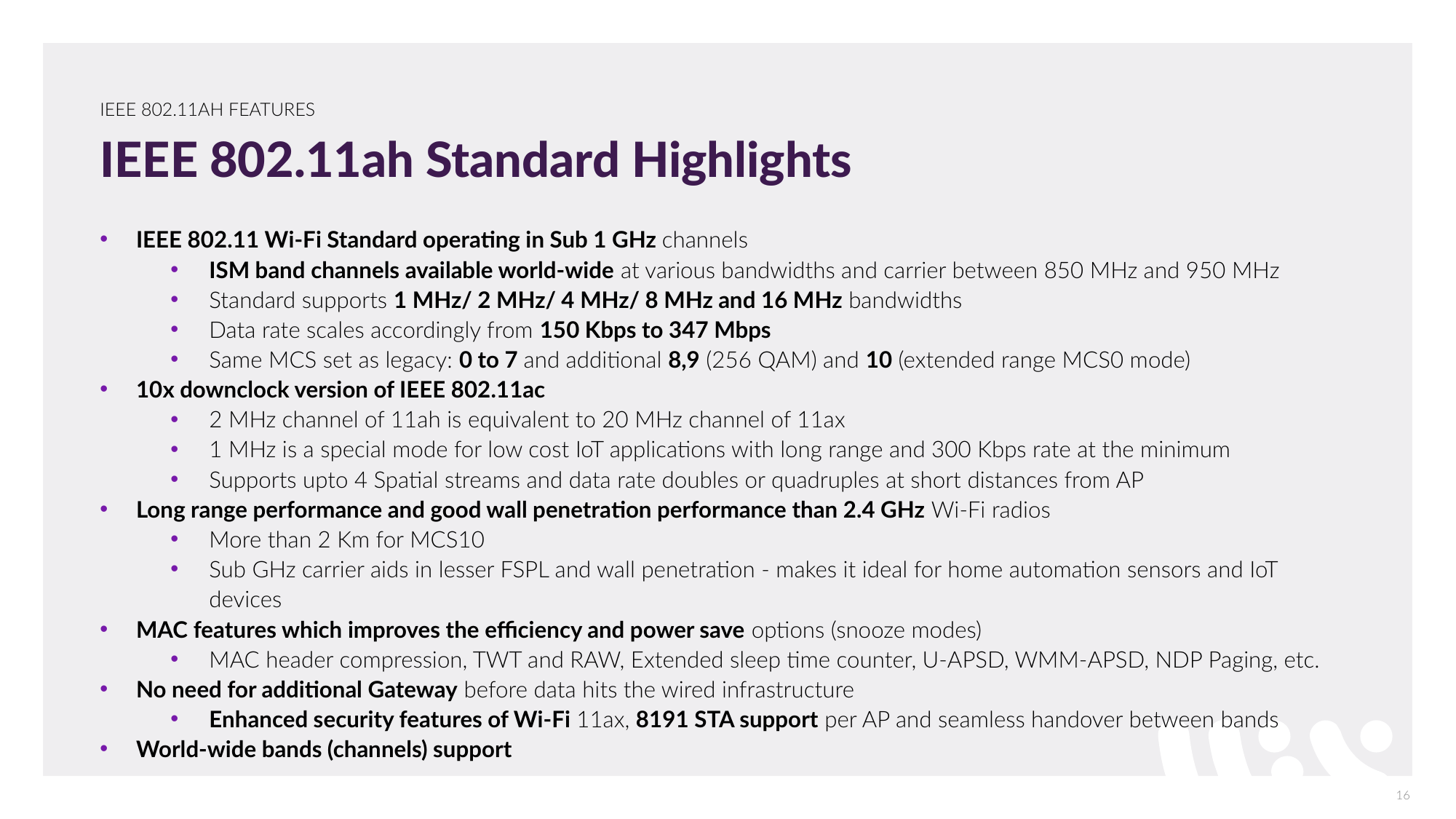

IEEE 802.11AH FEATURES
# IEEE 802.11ah Standard Highlights
IEEE 802.11 Wi-Fi Standard operating in Sub 1 GHz channels
ISM band channels available world-wide at various bandwidths and carrier between 850 MHz and 950 MHz
Standard supports 1 MHz/ 2 MHz/ 4 MHz/ 8 MHz and 16 MHz bandwidths
Data rate scales accordingly from 150 Kbps to 347 Mbps
Same MCS set as legacy: 0 to 7 and additional 8,9 (256 QAM) and 10 (extended range MCS0 mode)
10x downclock version of IEEE 802.11ac
2 MHz channel of 11ah is equivalent to 20 MHz channel of 11ax
1 MHz is a special mode for low cost IoT applications with long range and 300 Kbps rate at the minimum
Supports upto 4 Spatial streams and data rate doubles or quadruples at short distances from AP
Long range performance and good wall penetration performance than 2.4 GHz Wi-Fi radios
More than 2 Km for MCS10
Sub GHz carrier aids in lesser FSPL and wall penetration - makes it ideal for home automation sensors and IoT devices
MAC features which improves the efficiency and power save options (snooze modes)
MAC header compression, TWT and RAW, Extended sleep time counter, U-APSD, WMM-APSD, NDP Paging, etc.
No need for additional Gateway before data hits the wired infrastructure
Enhanced security features of Wi-Fi 11ax, 8191 STA support per AP and seamless handover between bands
World-wide bands (channels) support
16